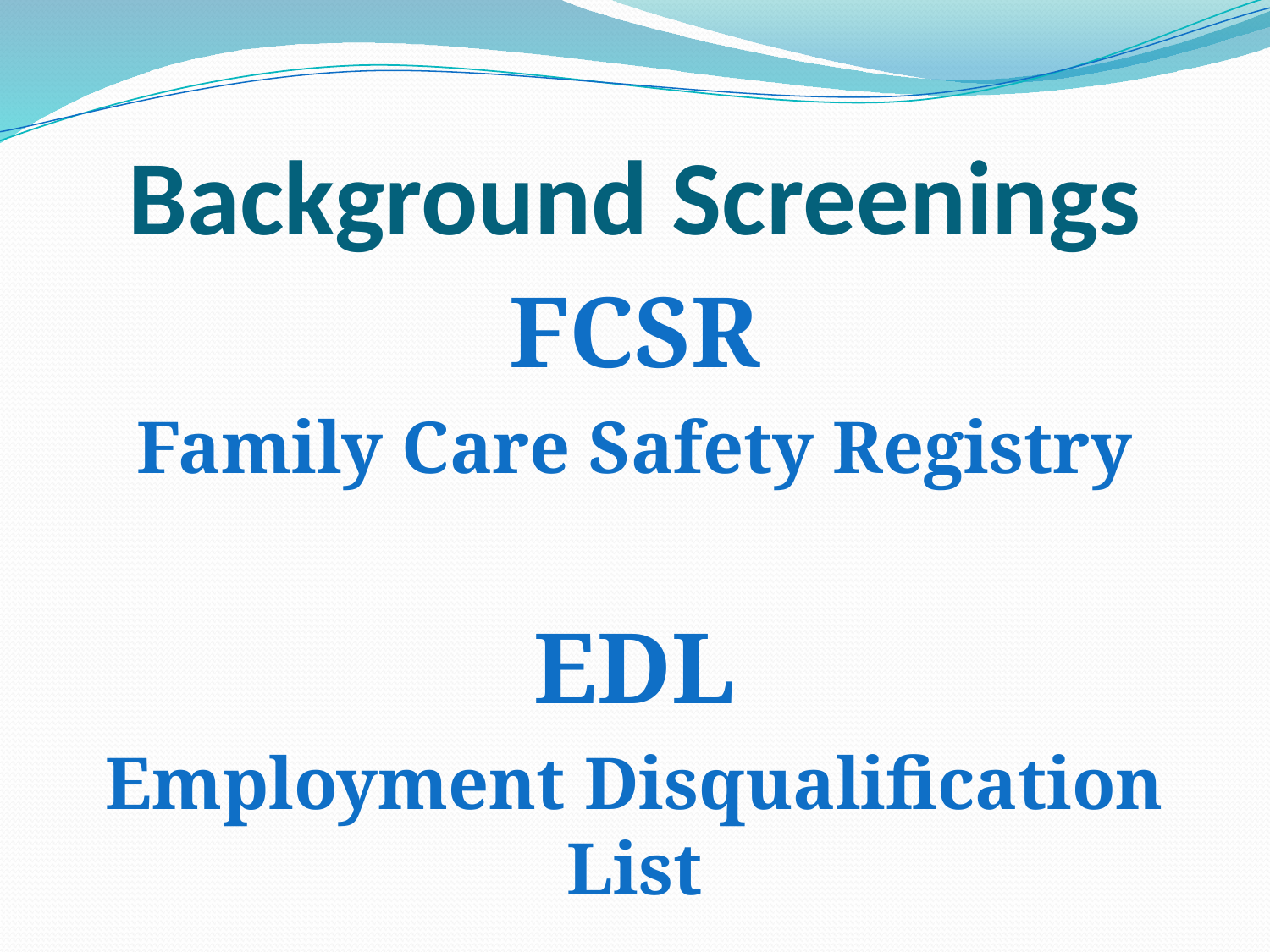

# Background Screenings
FCSR
Family Care Safety Registry

EDL
Employment Disqualification List